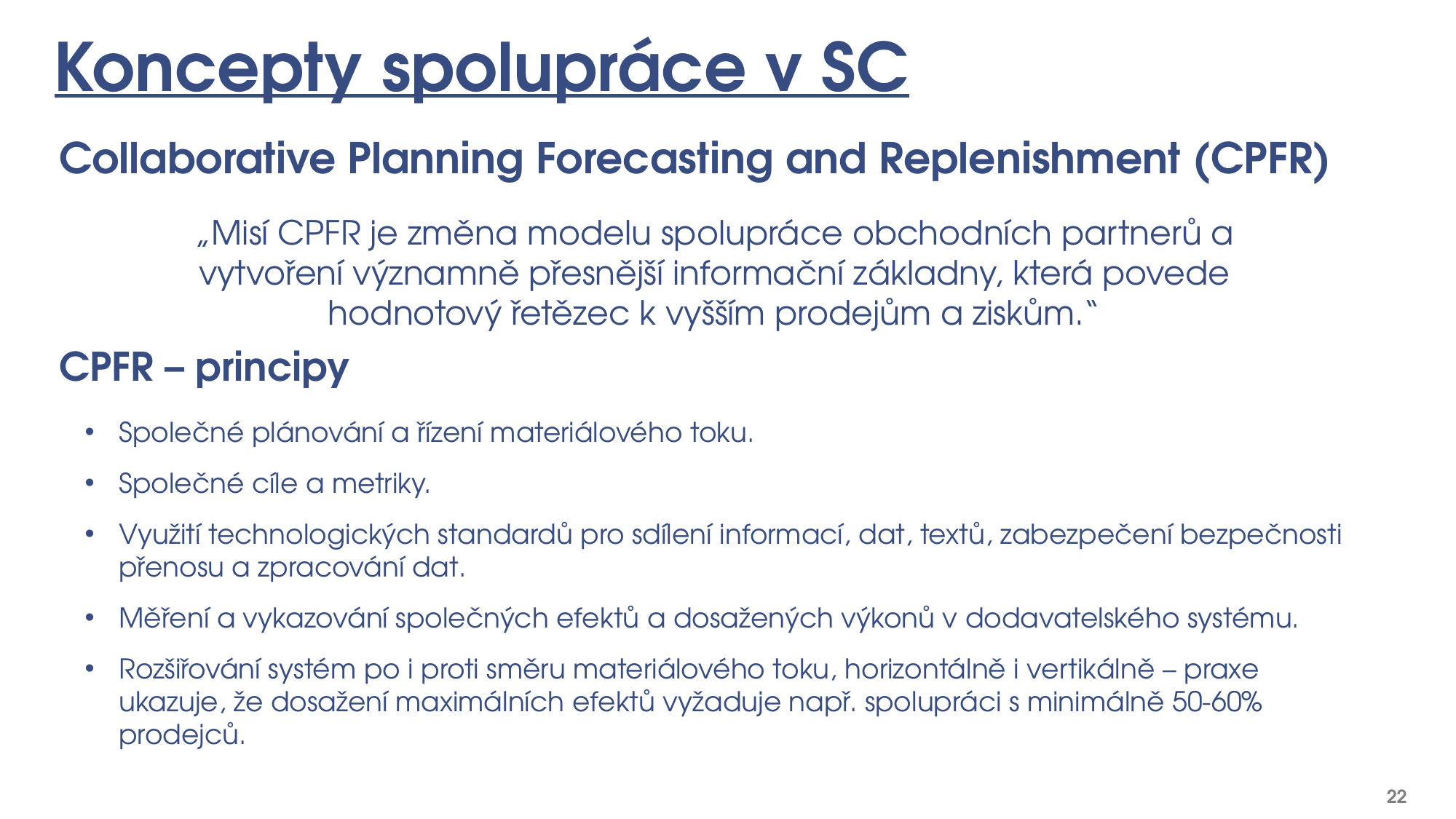

# Koncepty spolupráce v SC
Collaborative Planning Forecasting and Replenishment (CPFR)
„Misí CPFR je změna modelu spolupráce obchodních partnerů a vytvoření významně přesnější informační základny, která povede hodnotový řetězec k vyšším prodejům a ziskům.“
CPFR – principy
Společné plánování a řízení materiálového toku.
Společné cíle a metriky.
Využití technologických standardů pro sdílení informací, dat, textů, zabezpečení bezpečnosti přenosu a zpracování dat.
Měření a vykazování společných efektů a dosažených výkonů v dodavatelského systému.
Rozšiřování systém po i proti směru materiálového toku, horizontálně i vertikálně – praxe ukazuje, že dosažení maximálních efektů vyžaduje např. spolupráci s minimálně 50-60% prodejců.
22